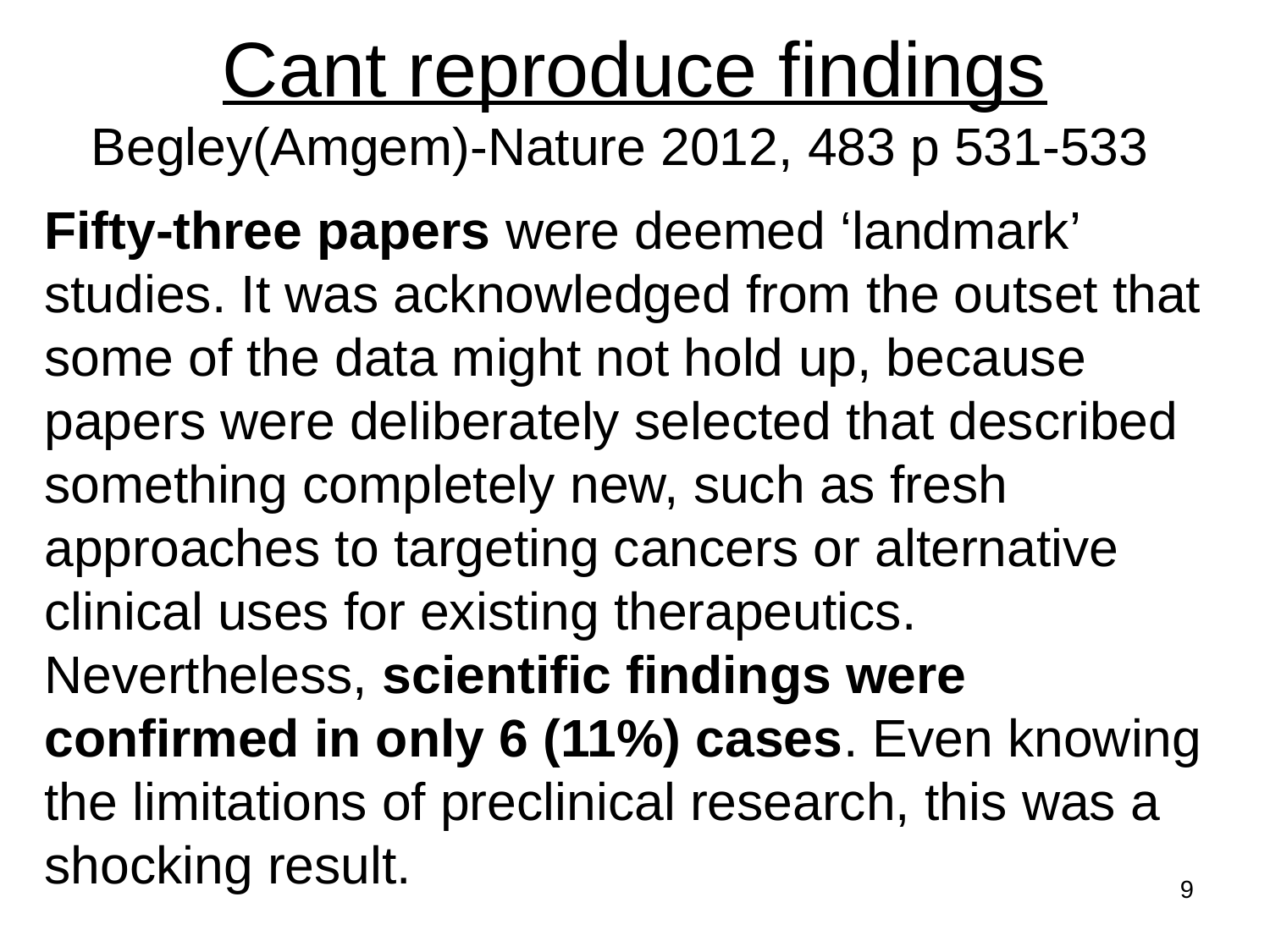

# Cant reproduce findings Begley(Amgem)-Nature 2012, 483 p 531-533
Fifty-three papers were deemed ‘landmark’ studies. It was acknowledged from the outset that some of the data might not hold up, because papers were deliberately selected that described something completely new, such as fresh approaches to targeting cancers or alternative clinical uses for existing therapeutics. Nevertheless, scientific findings were confirmed in only 6 (11%) cases. Even knowing the limitations of preclinical research, this was a shocking result.
9